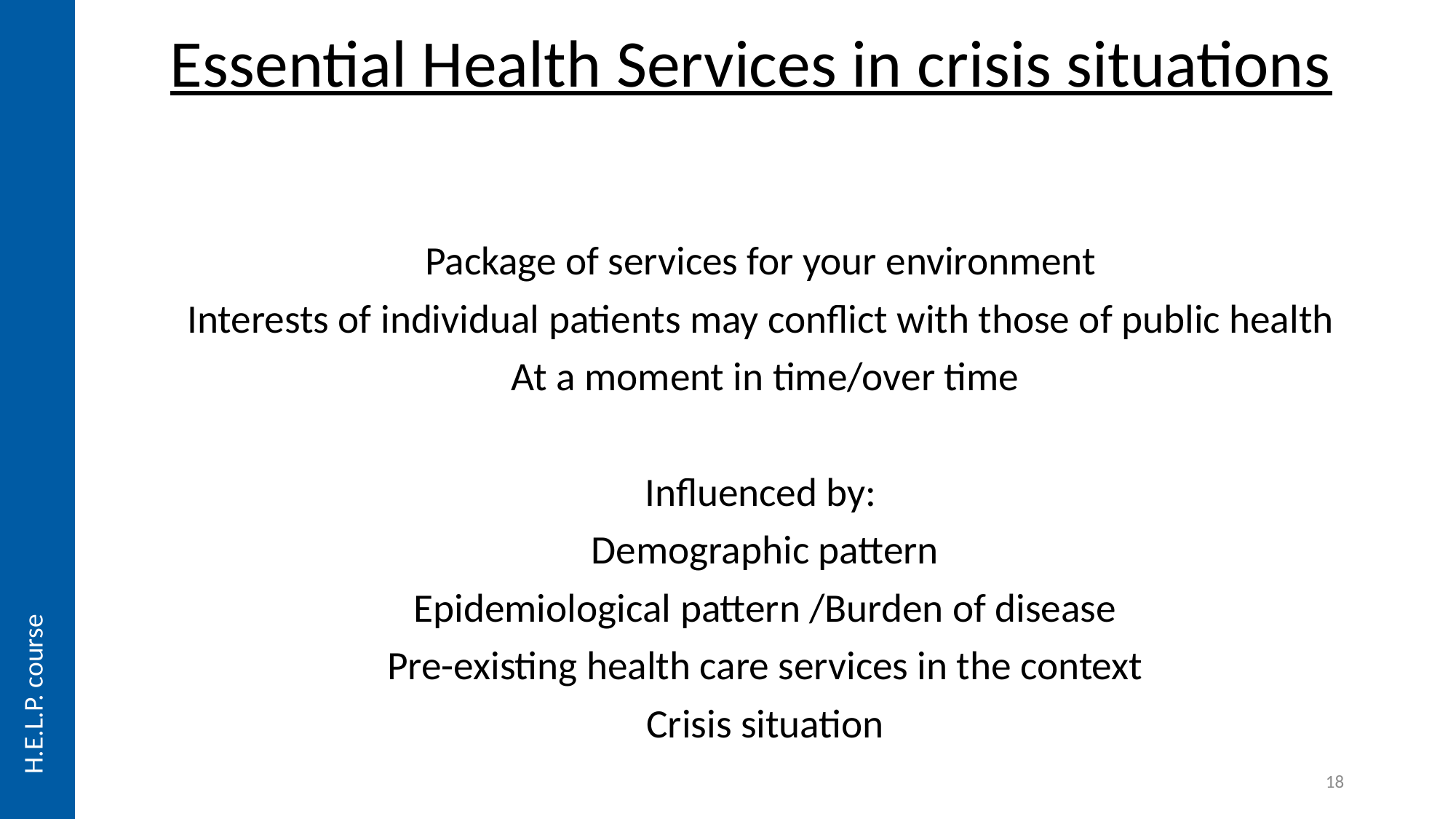

Essential Health Services in crisis situations
Package of services for your environment
Interests of individual patients may conflict with those of public health
At a moment in time/over time

Influenced by:
Demographic pattern
Epidemiological pattern /Burden of disease
Pre-existing health care services in the context
Crisis situation

H.E.L.P. course
18